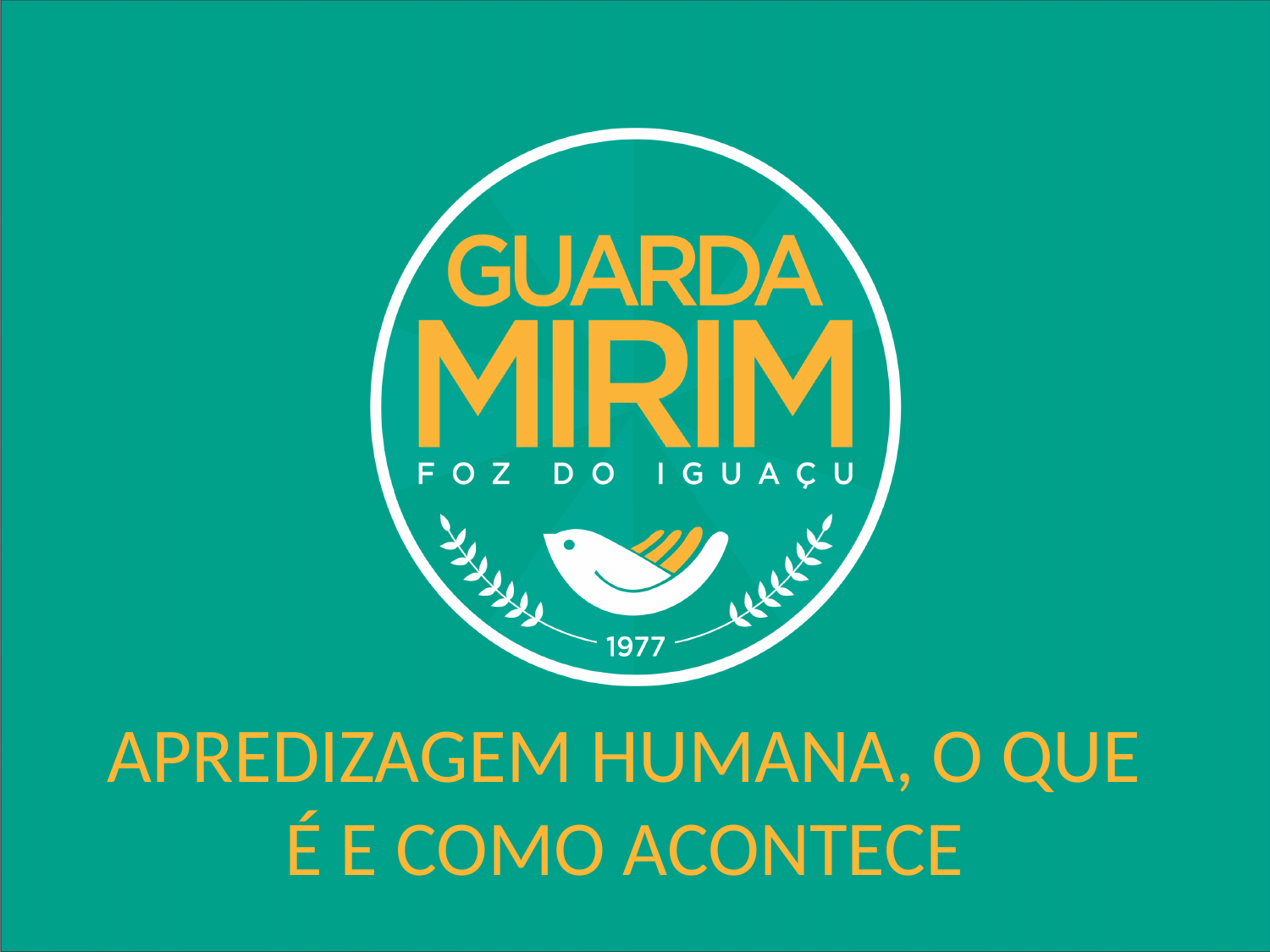

# APREDIZAGEM HUMANA, O QUE É E COMO ACONTECE